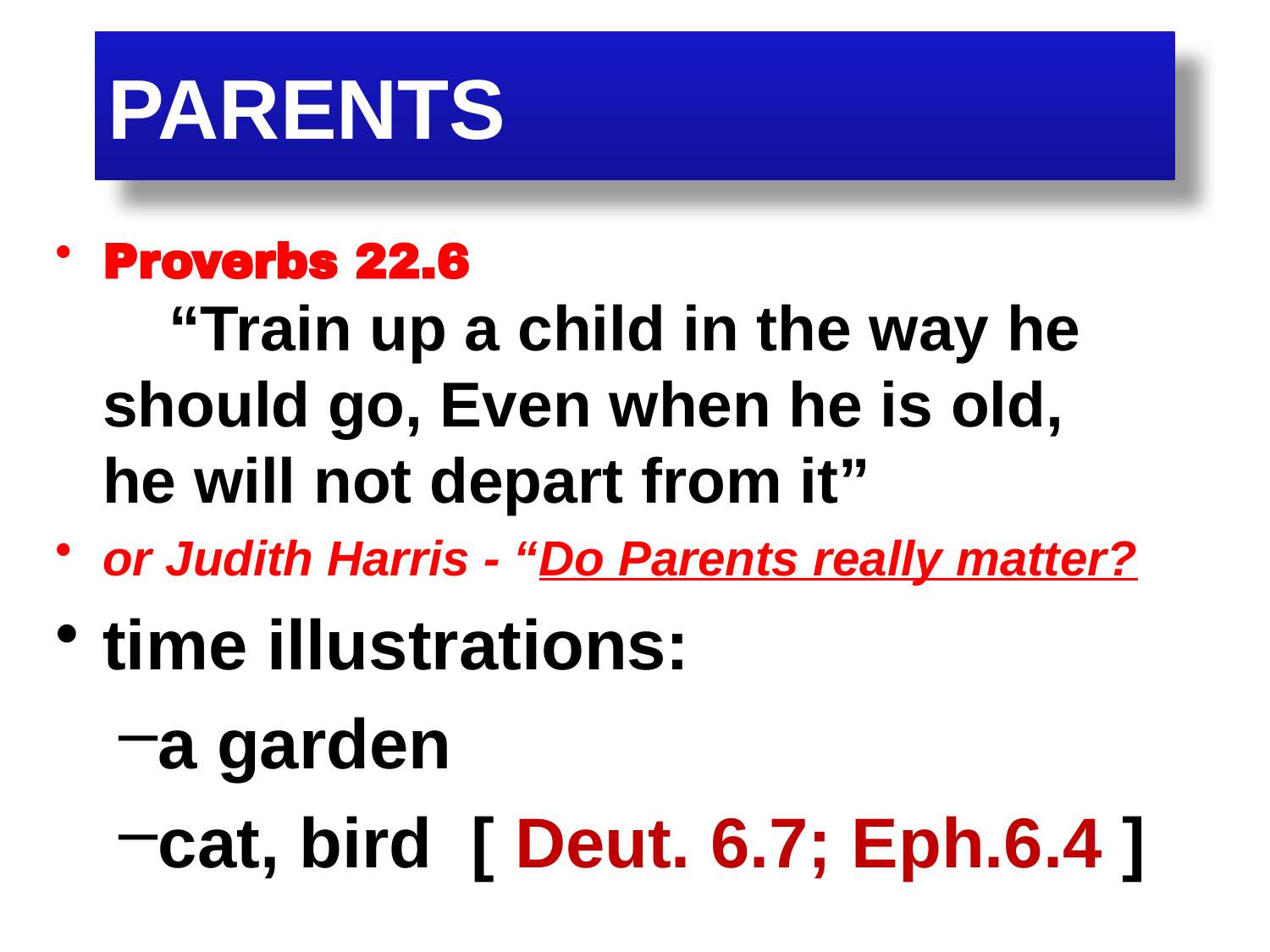

PARENTS
Proverbs 22.6                                                    “Train up a child in the way he  should go, Even when he is old,       he will not depart from it”
or Judith Harris - “Do Parents really matter?
time illustrations:
a garden
cat, bird  [ Deut. 6.7; Eph.6.4 ]